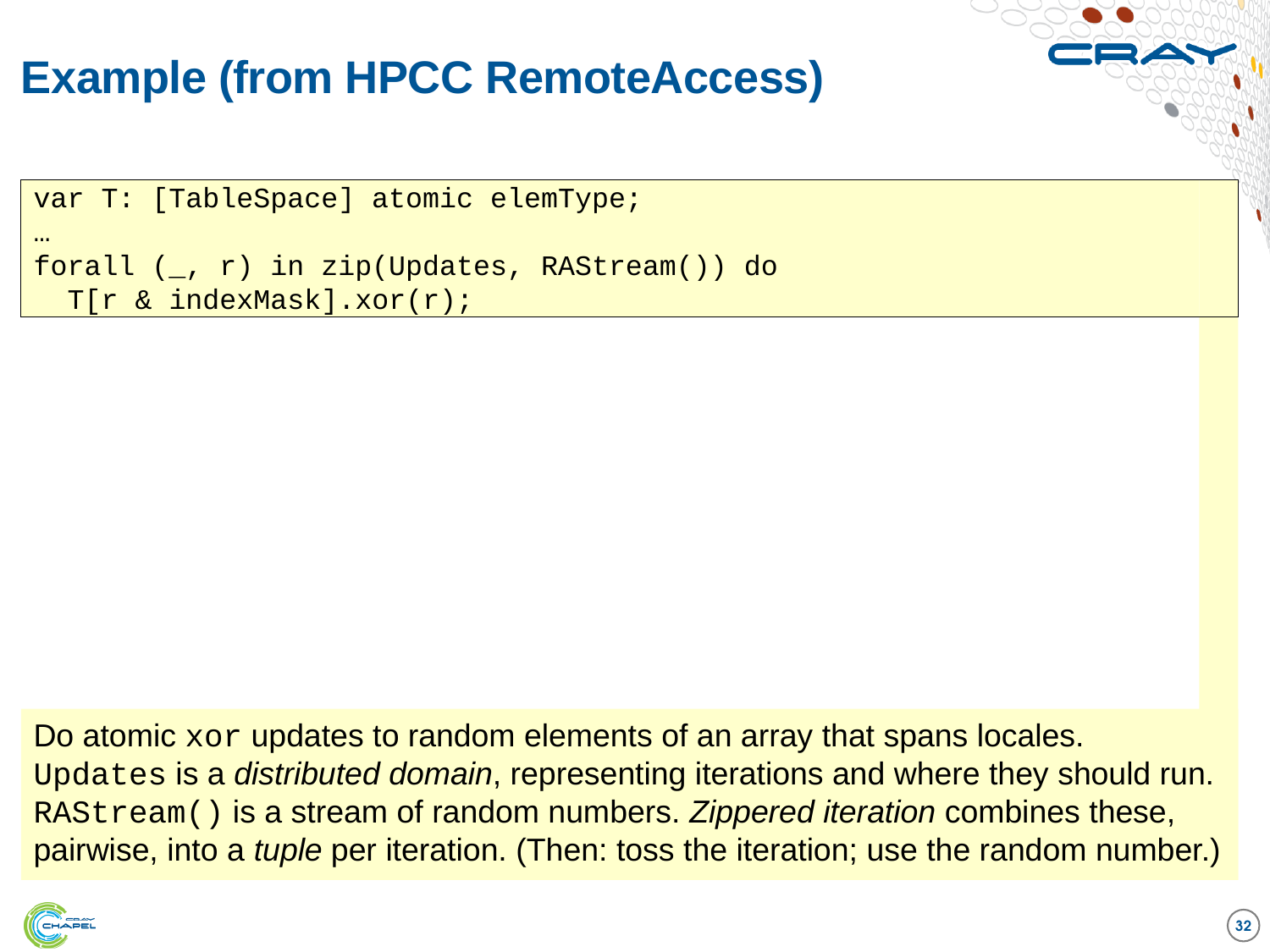

# Example (from HPCC RemoteAccess)

var T: [TableSpace] atomic elemType;
…
forall (_, r) in zip(Updates, RAStream()) do
  T[r & indexMask].xor(r);

Do atomic xor updates to random elements of an array that spans locales.
Updates is a distributed domain, representing iterations and where they should run. RAStream() is a stream of random numbers. Zippered iteration combines these, pairwise, into a tuple per iteration. (Then: toss the iteration; use the random number.)

32